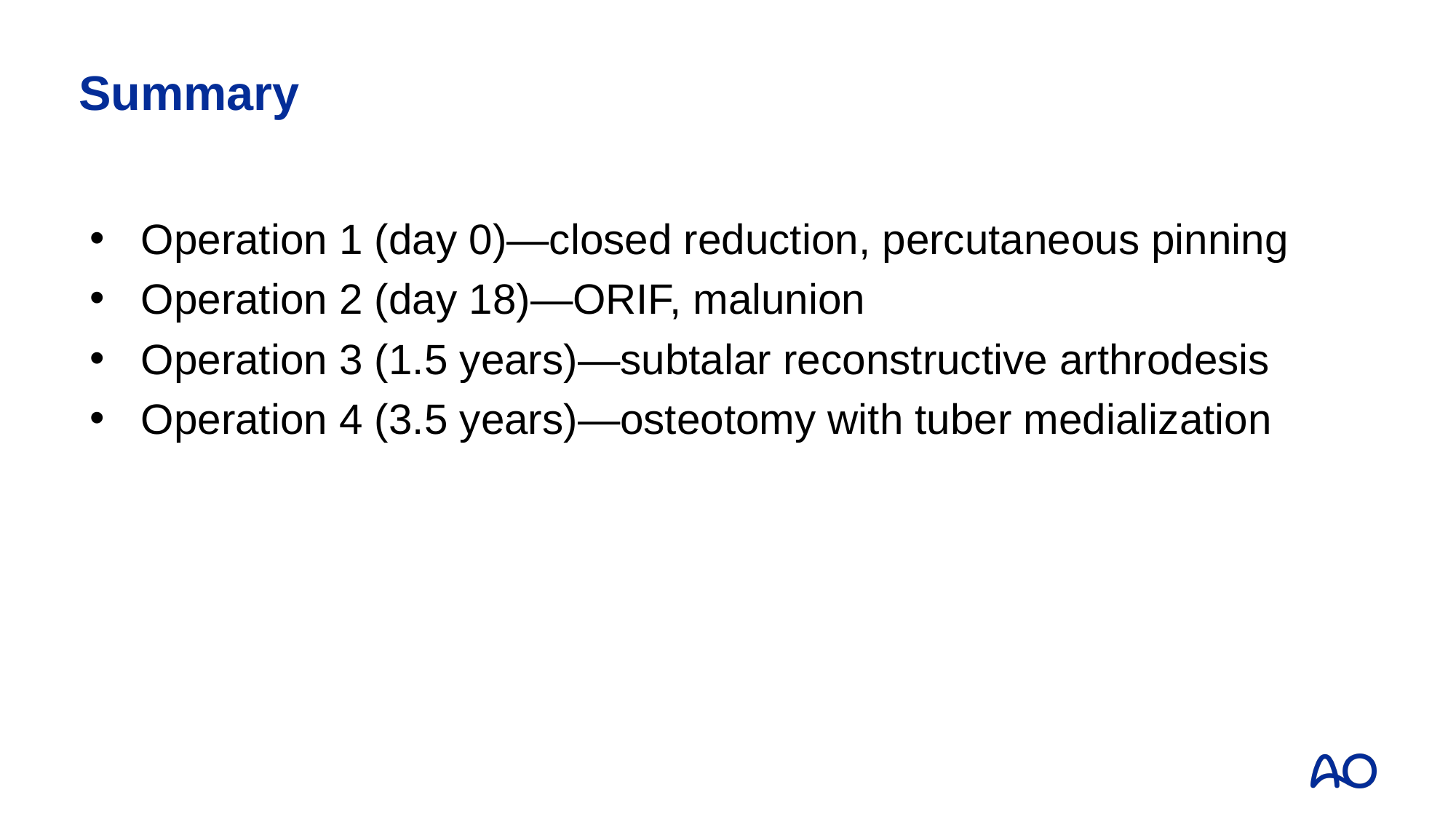

# Summary
Operation 1 (day 0)—closed reduction, percutaneous pinning
Operation 2 (day 18)—ORIF, malunion
Operation 3 (1.5 years)—subtalar reconstructive arthrodesis
Operation 4 (3.5 years)—osteotomy with tuber medialization